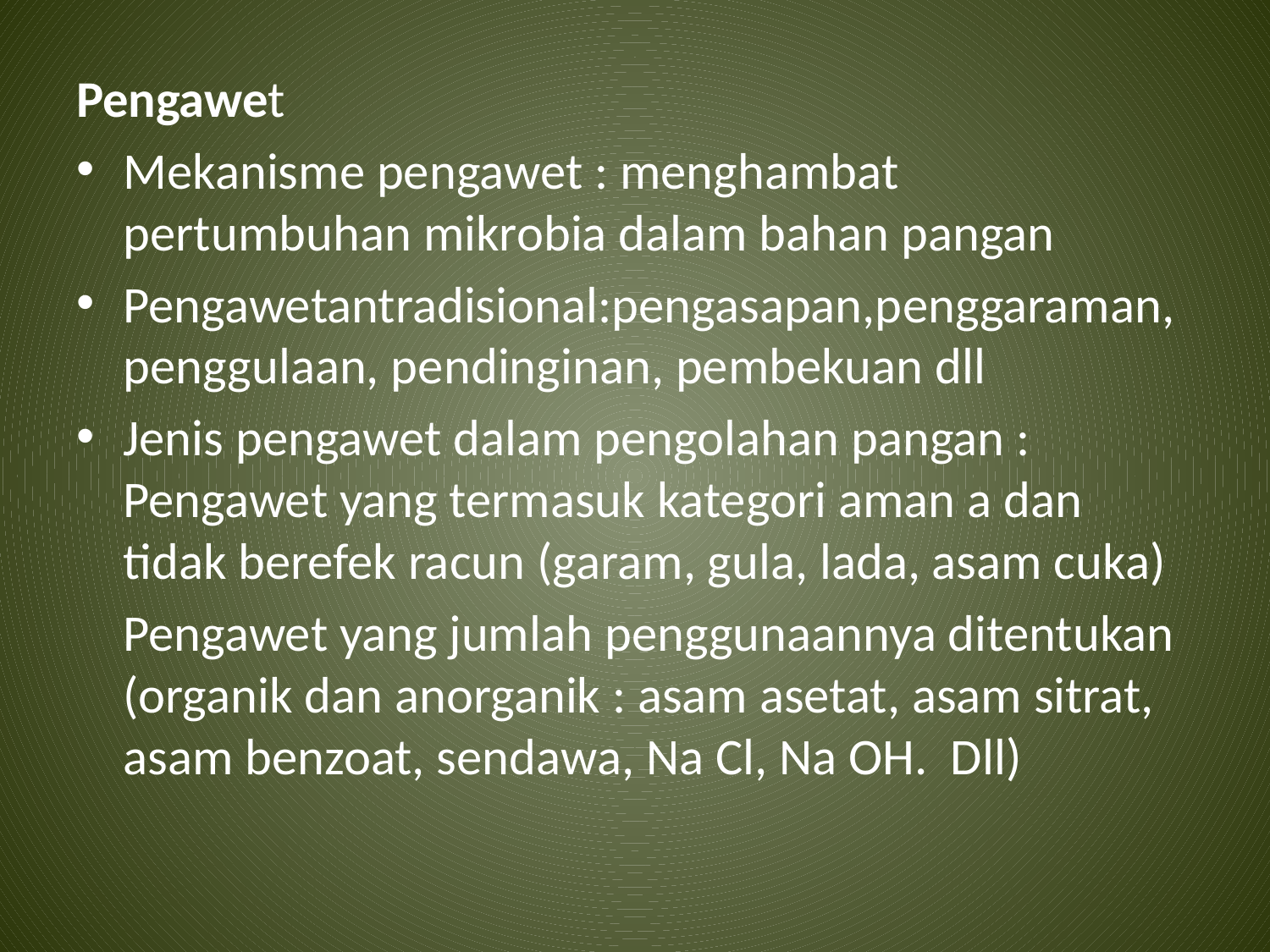

Pengawet
Mekanisme pengawet : menghambat pertumbuhan mikrobia dalam bahan pangan
Pengawetantradisional:pengasapan,penggaraman, penggulaan, pendinginan, pembekuan dll
Jenis pengawet dalam pengolahan pangan : Pengawet yang termasuk kategori aman a dan tidak berefek racun (garam, gula, lada, asam cuka)
	Pengawet yang jumlah penggunaannya ditentukan (organik dan anorganik : asam asetat, asam sitrat, asam benzoat, sendawa, Na Cl, Na OH.  Dll)